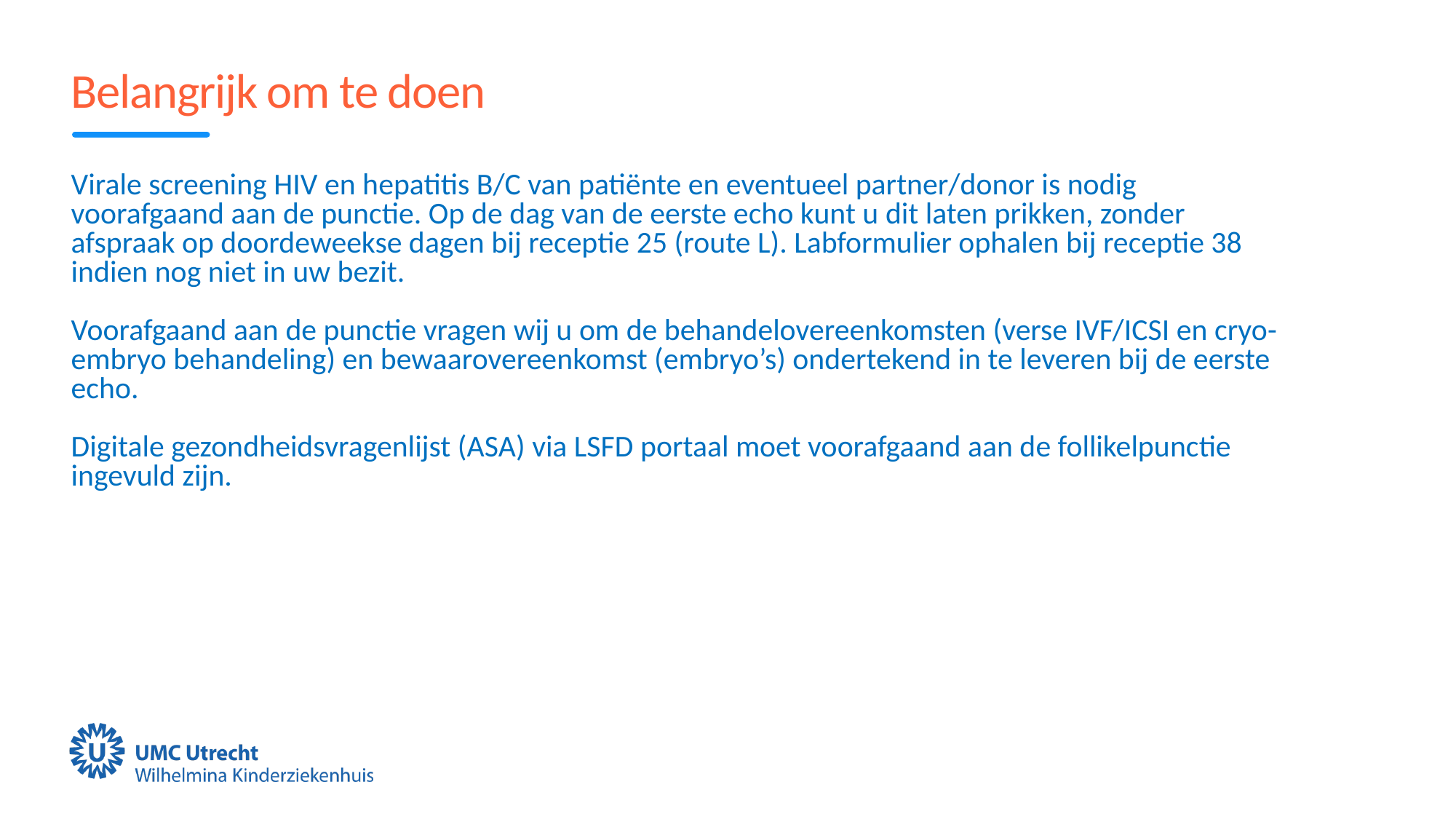

# Belangrijk om te doen
Virale screening HIV en hepatitis B/C van patiënte en eventueel partner/donor is nodig voorafgaand aan de punctie. Op de dag van de eerste echo kunt u dit laten prikken, zonder afspraak op doordeweekse dagen bij receptie 25 (route L). Labformulier ophalen bij receptie 38 indien nog niet in uw bezit.

Voorafgaand aan de punctie vragen wij u om de behandelovereenkomsten (verse IVF/ICSI en cryo-embryo behandeling) en bewaarovereenkomst (embryo’s) ondertekend in te leveren bij de eerste echo.

Digitale gezondheidsvragenlijst (ASA) via LSFD portaal moet voorafgaand aan de follikelpunctie ingevuld zijn.